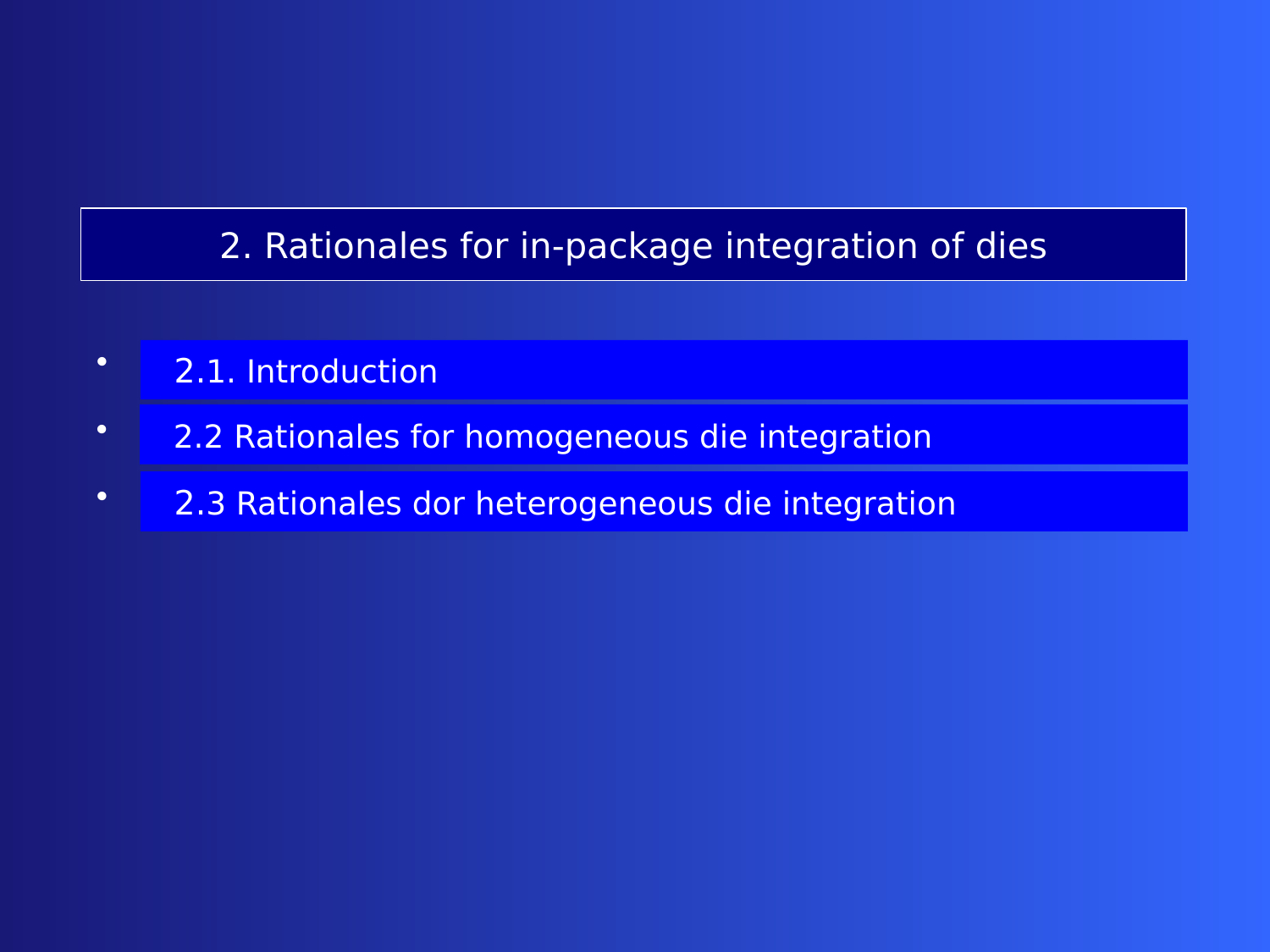

2. Rationales for in-package integration of dies

  2.1. Introduction
  2.2 Rationales for homogeneous die integration

  2.3 Rationales dor heterogeneous die integration